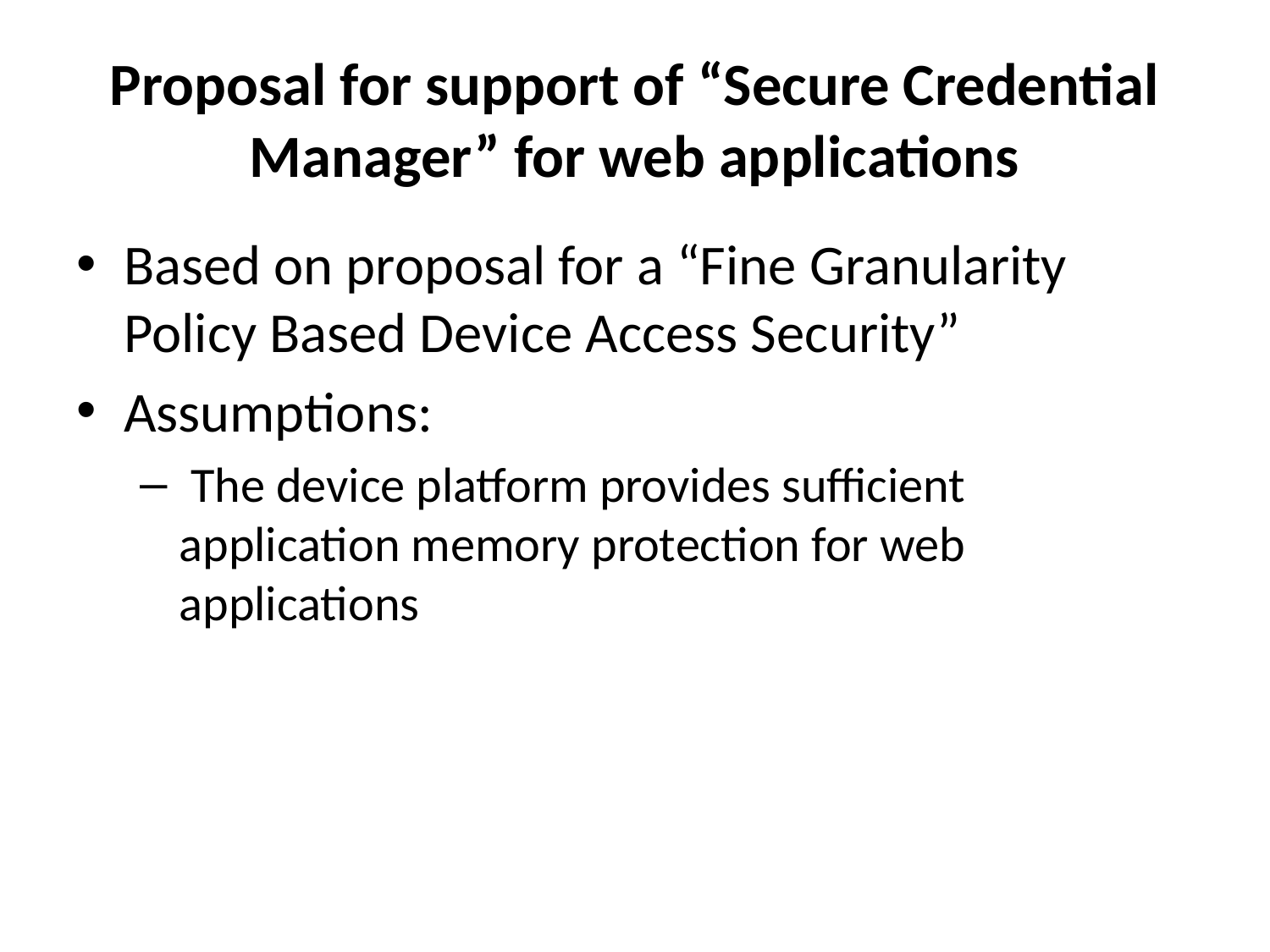

# Proposal for support of “Secure Credential Manager” for web applications
Based on proposal for a “Fine Granularity Policy Based Device Access Security”
Assumptions:
 The device platform provides sufficient application memory protection for web applications